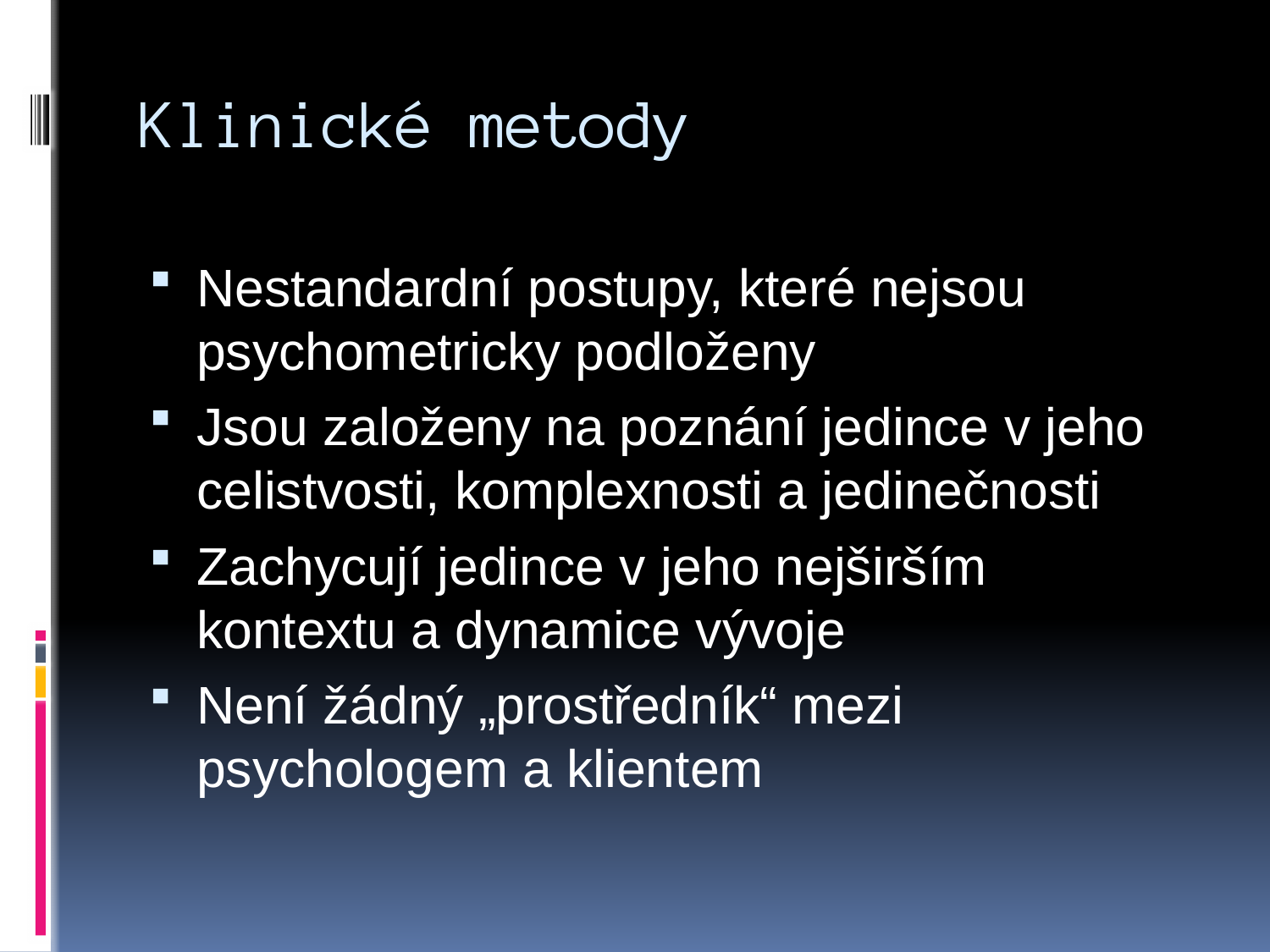

# Klinické metody
Nestandardní postupy, které nejsou psychometricky podloženy
Jsou založeny na poznání jedince v jeho celistvosti, komplexnosti a jedinečnosti
Zachycují jedince v jeho nejširším kontextu a dynamice vývoje
Není žádný „prostředník“ mezi psychologem a klientem